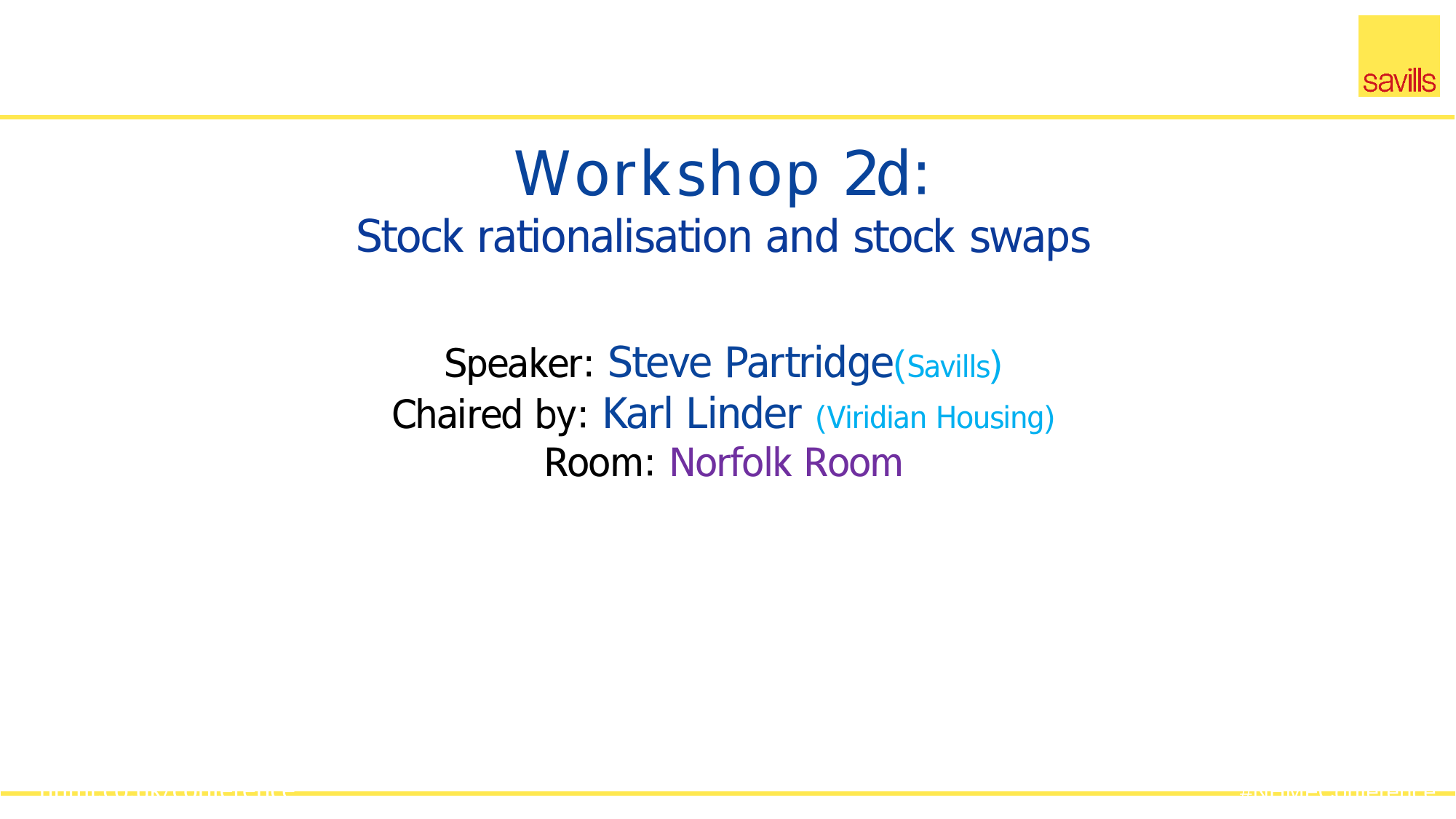

Workshop 2d:
Stock rationalisation and stock swaps
Speaker: Steve Partridge(Savills)
Chaired by: Karl Linder (Viridian Housing)
Room: Norfolk Room